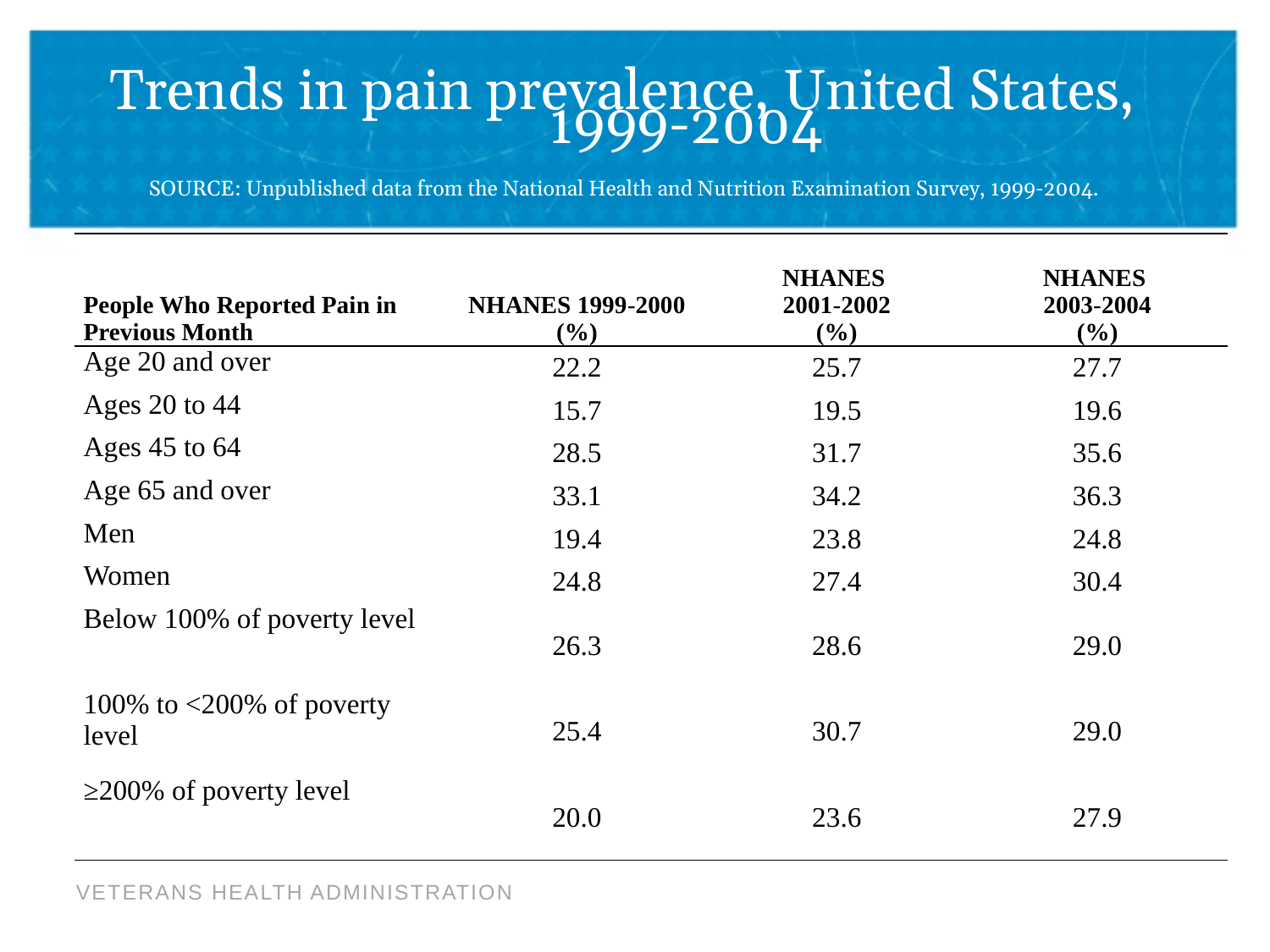

# Trends in pain prevalence, United States, 	1999-2004 SOURCE: Unpublished data from the National Health and Nutrition Examination Survey, 1999-2004.

| People Who Reported Pain in Previous Month | NHANES 1999-2000 (%) | NHANES 2001-2002 (%) | NHANES 2003-2004 (%) |
| --- | --- | --- | --- |
| Age 20 and over | 22.2 | 25.7 | 27.7 |
| Ages 20 to 44 | 15.7 | 19.5 | 19.6 |
| Ages 45 to 64 | 28.5 | 31.7 | 35.6 |
| Age 65 and over | 33.1 | 34.2 | 36.3 |
| Men | 19.4 | 23.8 | 24.8 |
| Women | 24.8 | 27.4 | 30.4 |
| Below 100% of poverty level | 26.3 | 28.6 | 29.0 |
| 100% to <200% of poverty level | 25.4 | 30.7 | 29.0 |
| ≥200% of poverty level | 20.0 | 23.6 | 27.9 |